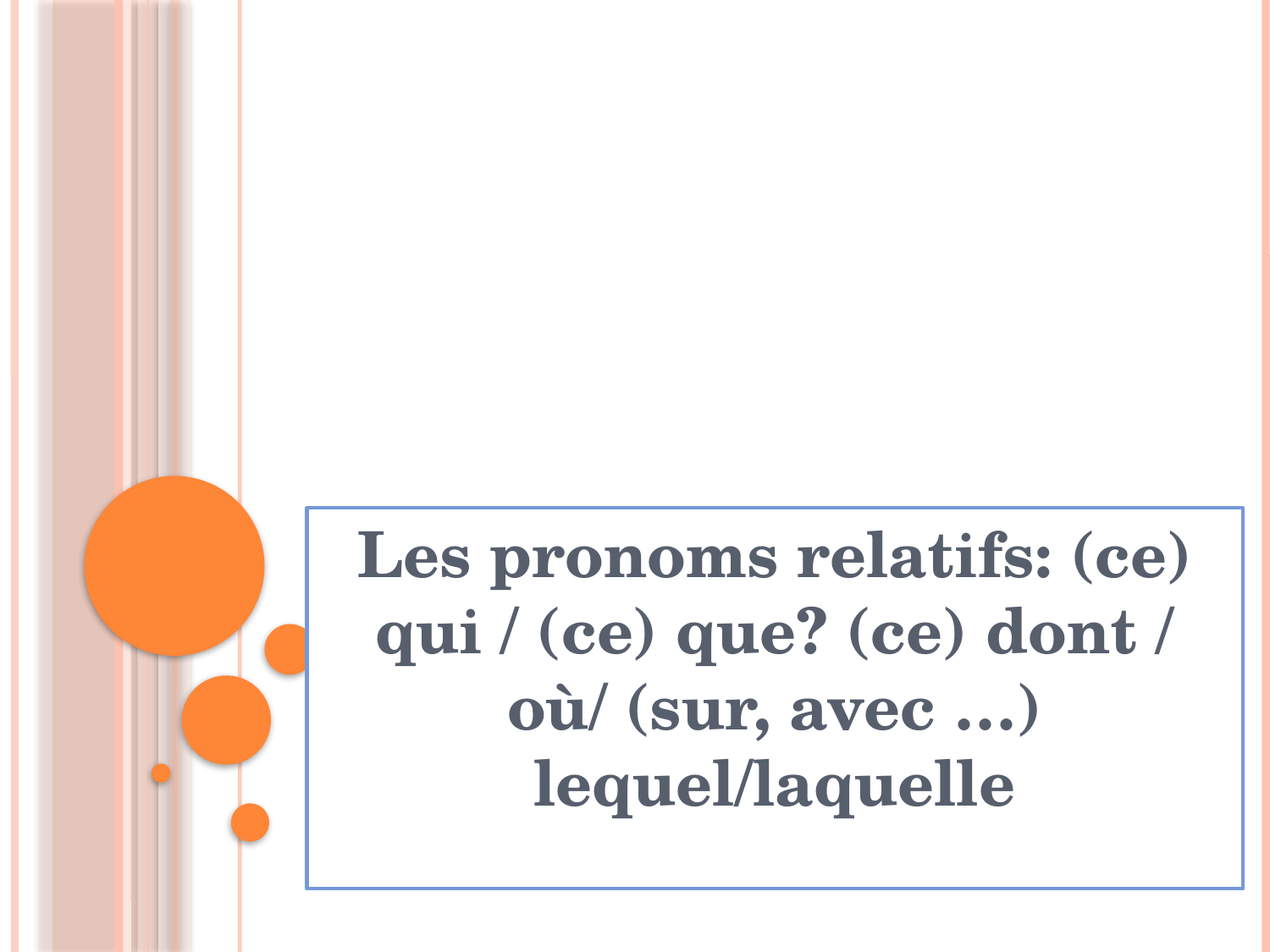

#
Les pronoms relatifs: (ce) qui / (ce) que? (ce) dont / où/ (sur, avec …) lequel/laquelle